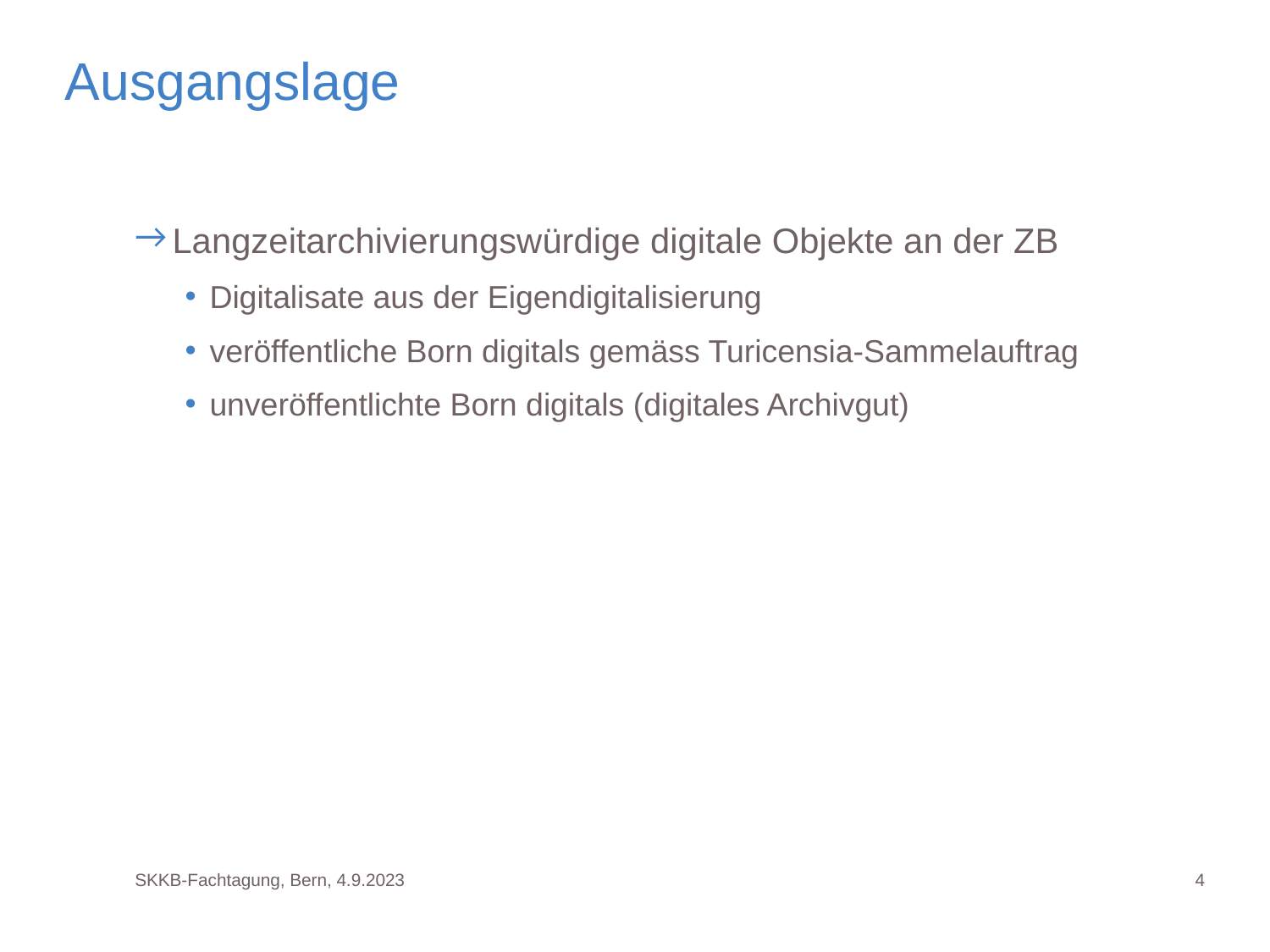

# Ausgangslage
Langzeitarchivierungswürdige digitale Objekte an der ZB
Digitalisate aus der Eigendigitalisierung
veröffentliche Born digitals gemäss Turicensia-Sammelauftrag
unveröffentlichte Born digitals (digitales Archivgut)
SKKB-Fachtagung, Bern, 4.9.2023
4